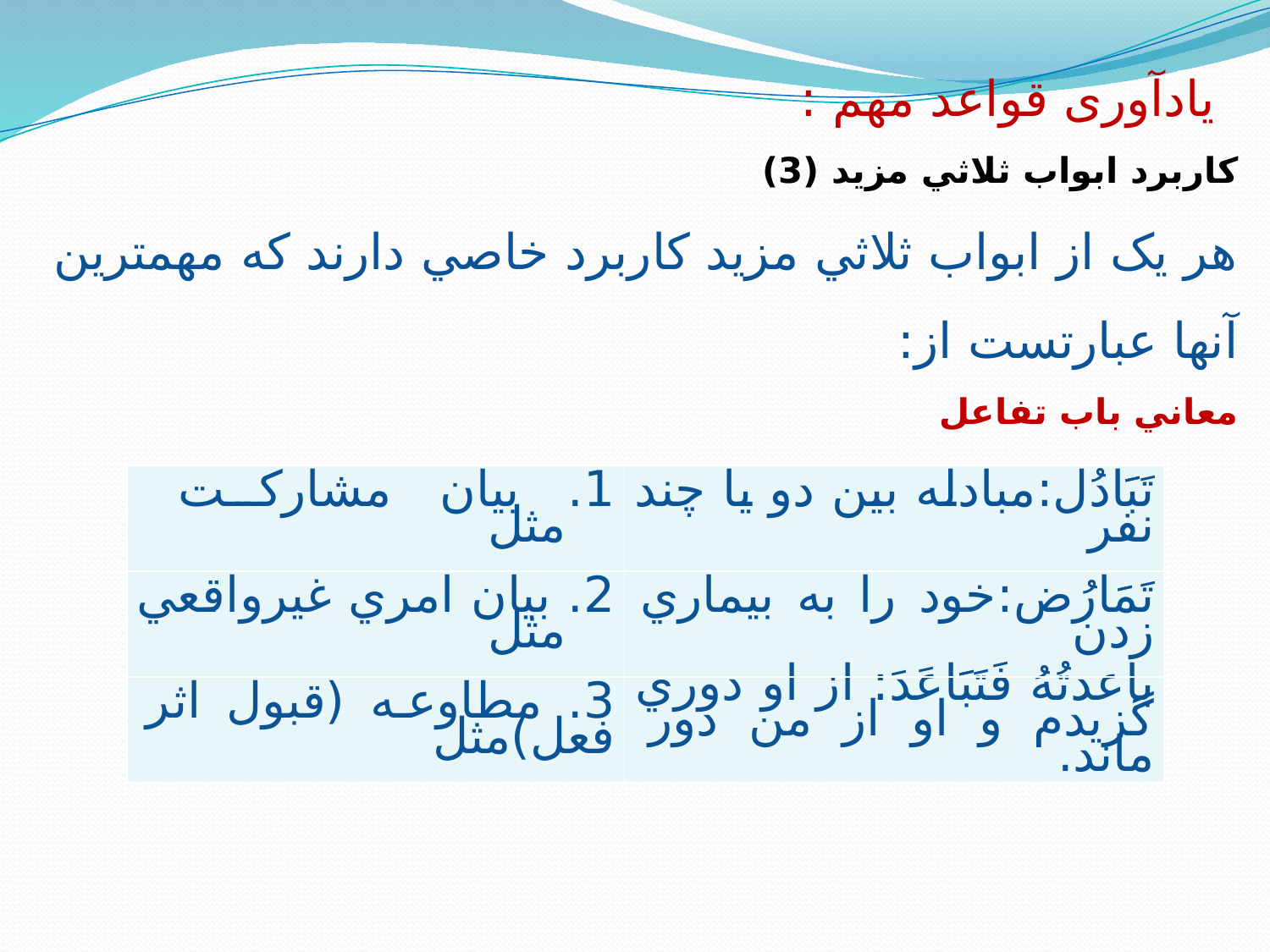

یادآوری قواعد مهم :

کاربرد ابواب ثلاثي مزيد (3)
هر يک از ابواب ثلاثي مزيد کاربرد خاصي دارند که مهمترين آنها عبارتست از:
معاني باب تفاعل

| 1. بيان مشارکت مثل | تَبََادُل: مبادله بين دو يا چند نفر |
| --- | --- |
| 2. بيان امري غيرواقعي مثل | تَمََارُض: خود را به بيماري زدن |
| 3. مطاوعه (قبول اثر فعل) مثل | باعدتُهُ فَتَبََاعَدَ: از او دوري گزيدم و او از من دور ماند. |